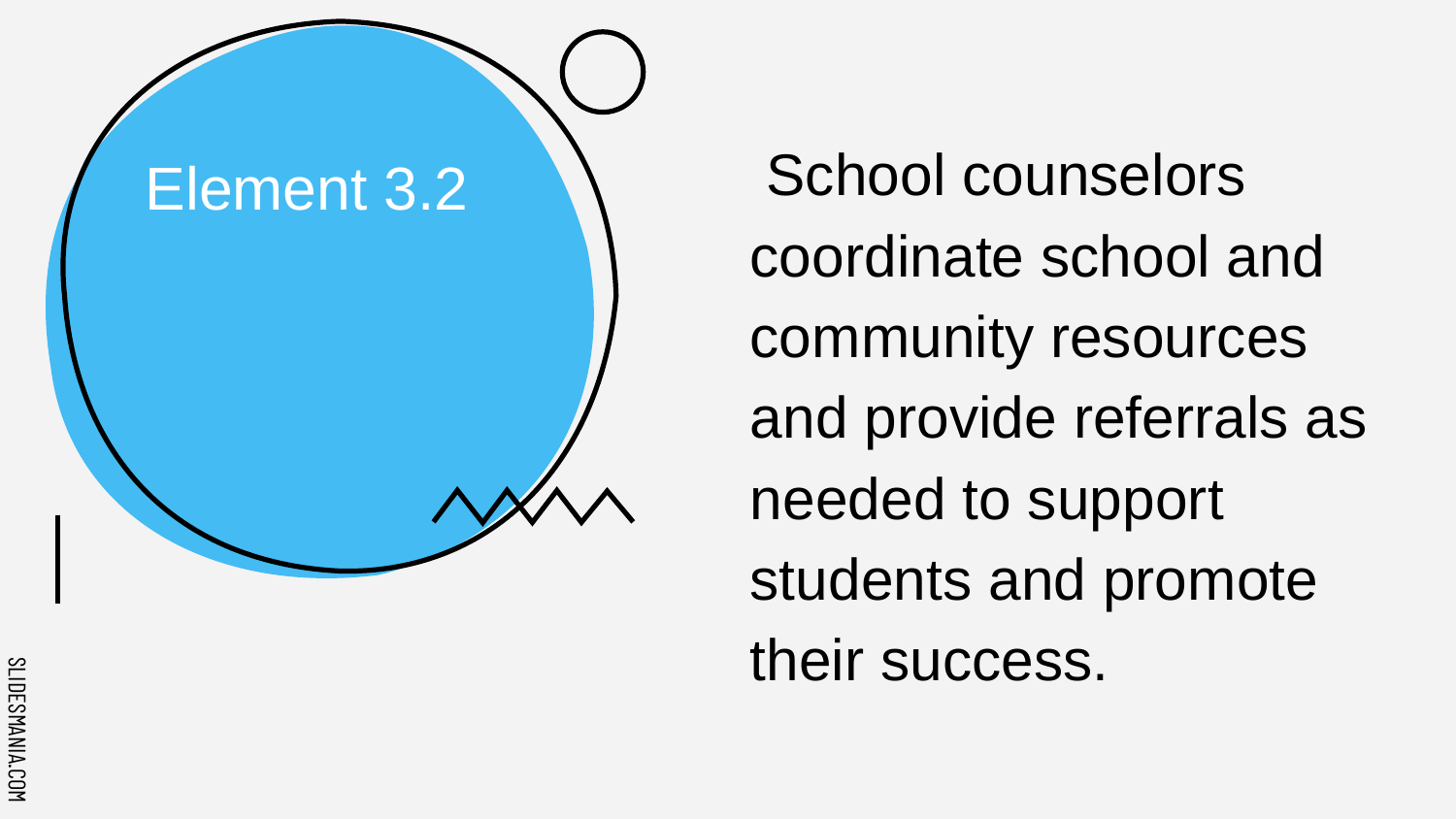

School counselors coordinate school and community resources and provide referrals as needed to support students and promote their success.
# Element 3.2